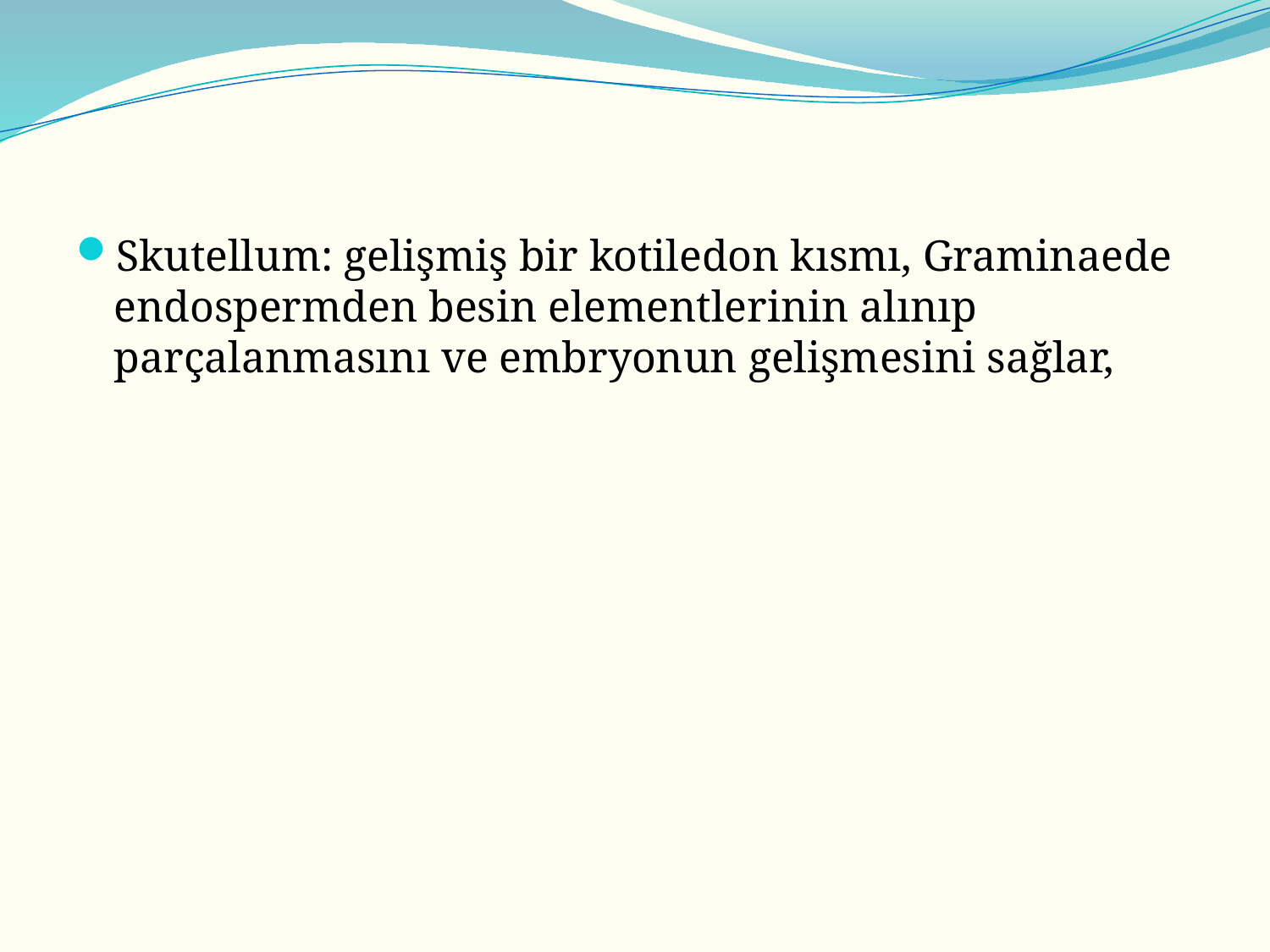

Skutellum: gelişmiş bir kotiledon kısmı, Graminaede  endospermden besin elementlerinin alınıp parçalanmasını ve embryonun gelişmesini sağlar,